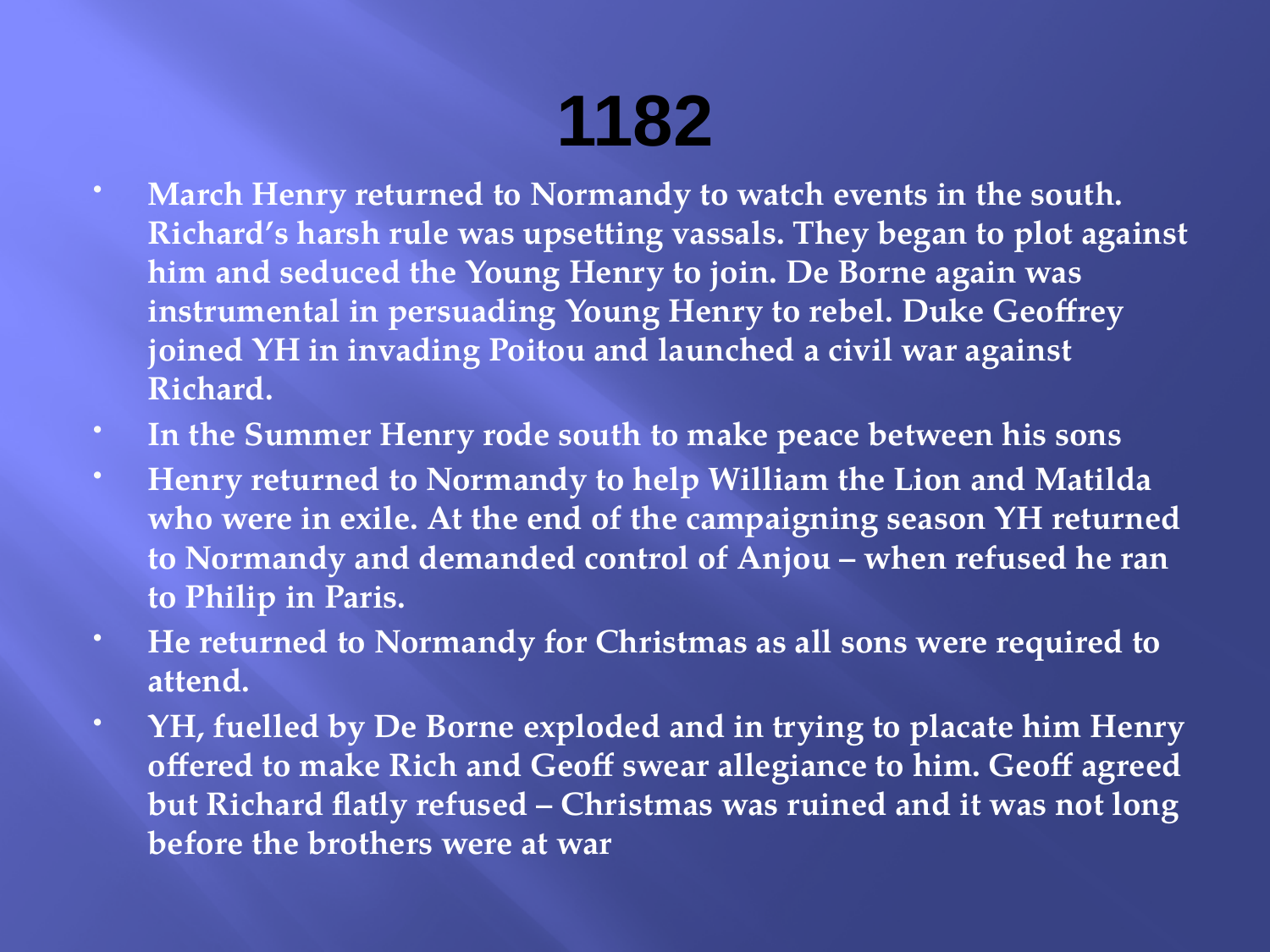

# 1182
March Henry returned to Normandy to watch events in the south. Richard’s harsh rule was upsetting vassals. They began to plot against him and seduced the Young Henry to join. De Borne again was instrumental in persuading Young Henry to rebel. Duke Geoffrey joined YH in invading Poitou and launched a civil war against Richard.
In the Summer Henry rode south to make peace between his sons
Henry returned to Normandy to help William the Lion and Matilda who were in exile. At the end of the campaigning season YH returned to Normandy and demanded control of Anjou – when refused he ran to Philip in Paris.
He returned to Normandy for Christmas as all sons were required to attend.
YH, fuelled by De Borne exploded and in trying to placate him Henry offered to make Rich and Geoff swear allegiance to him. Geoff agreed but Richard flatly refused – Christmas was ruined and it was not long before the brothers were at war